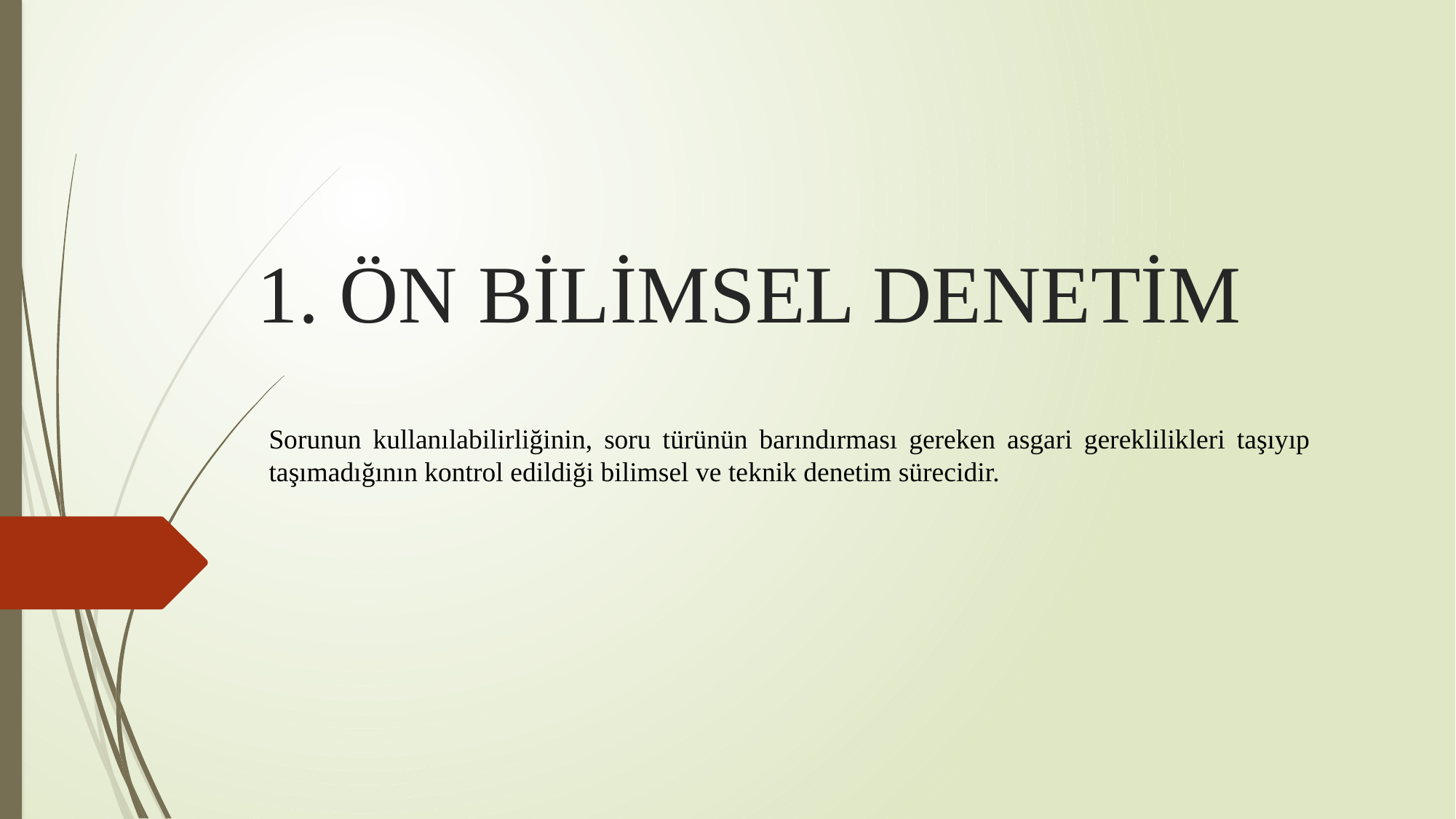

# 1. ÖN BİLİMSEL DENETİM
Sorunun kullanılabilirliğinin, soru türünün barındırması gereken asgari gereklilikleri taşıyıp taşımadığının kontrol edildiği bilimsel ve teknik denetim sürecidir.